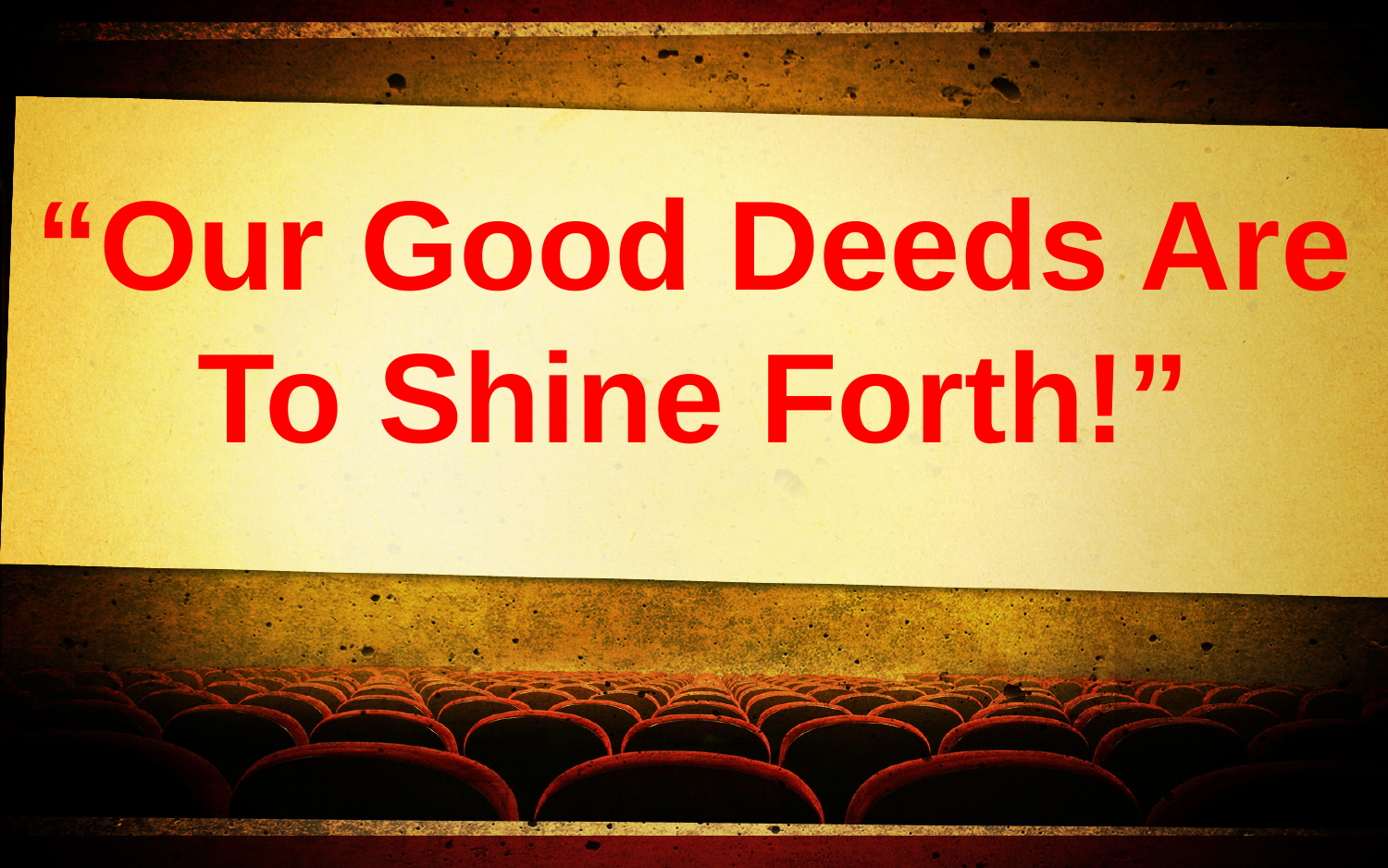

“Our Good Deeds Are To Shine Forth!”